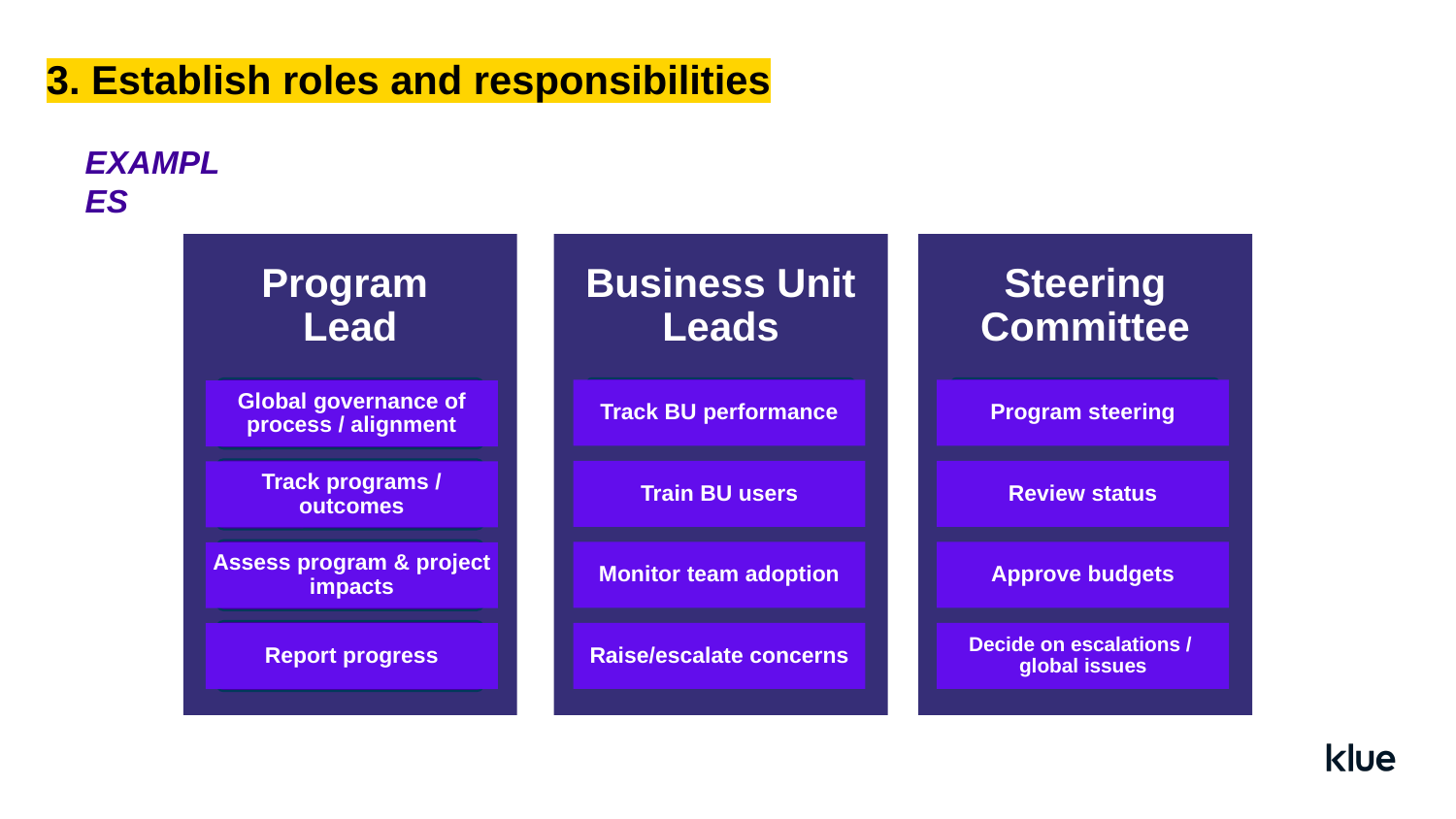

3. Establish roles and responsibilities

EXAMPLES

Program
Lead

Business Unit Leads

Track BU performance
Train BU users
Monitor team adoption
Raise/escalate concerns

Steering Committee

Program steering
Global governance of process / alignment

Review status
Track programs / outcomes

Approve budgets
Assess program & project impacts

Decide on escalations /
global issues
Report progress